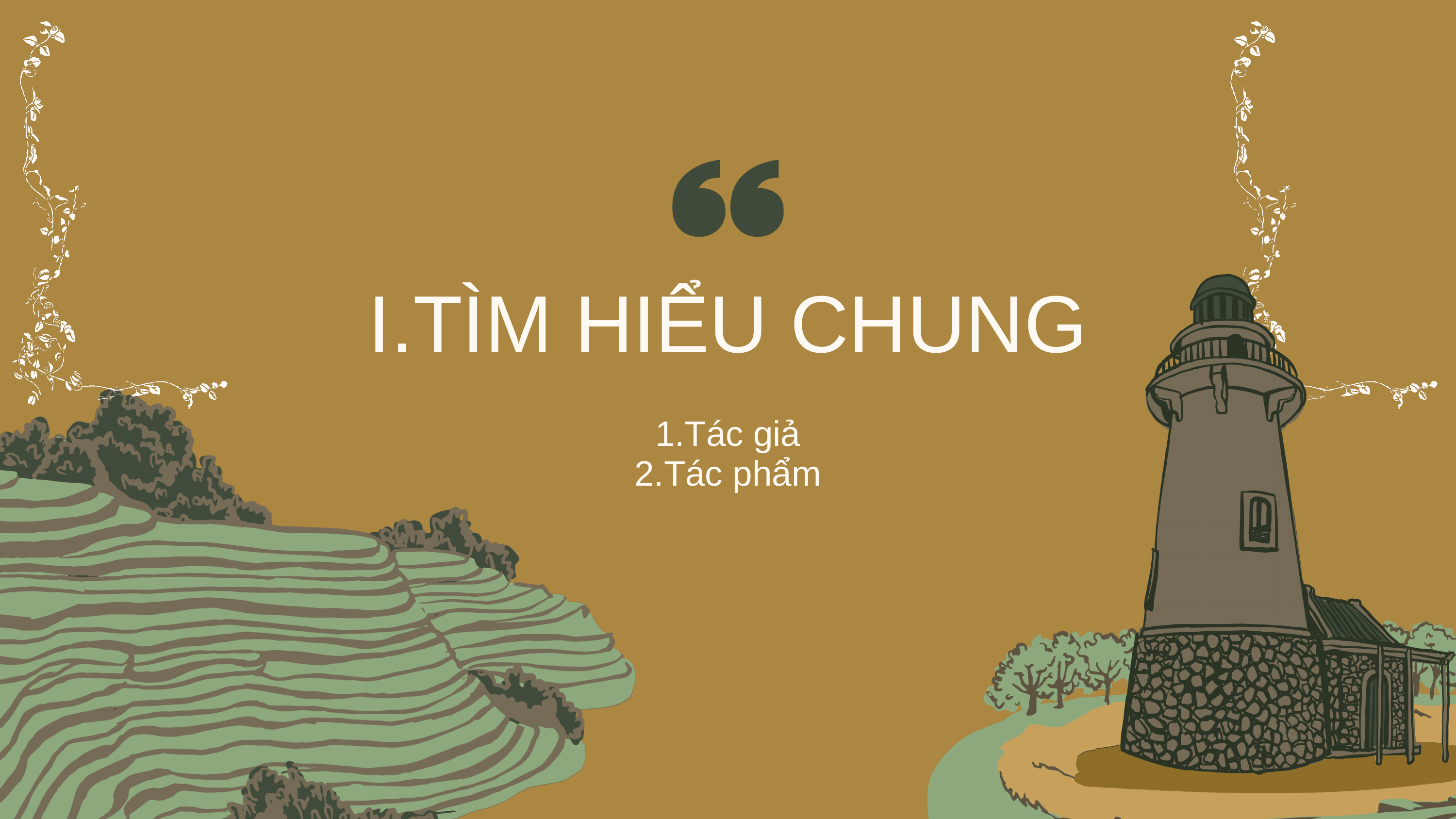

I.TÌM HIỂU CHUNG

1.Tác giả
2.Tác phẩm